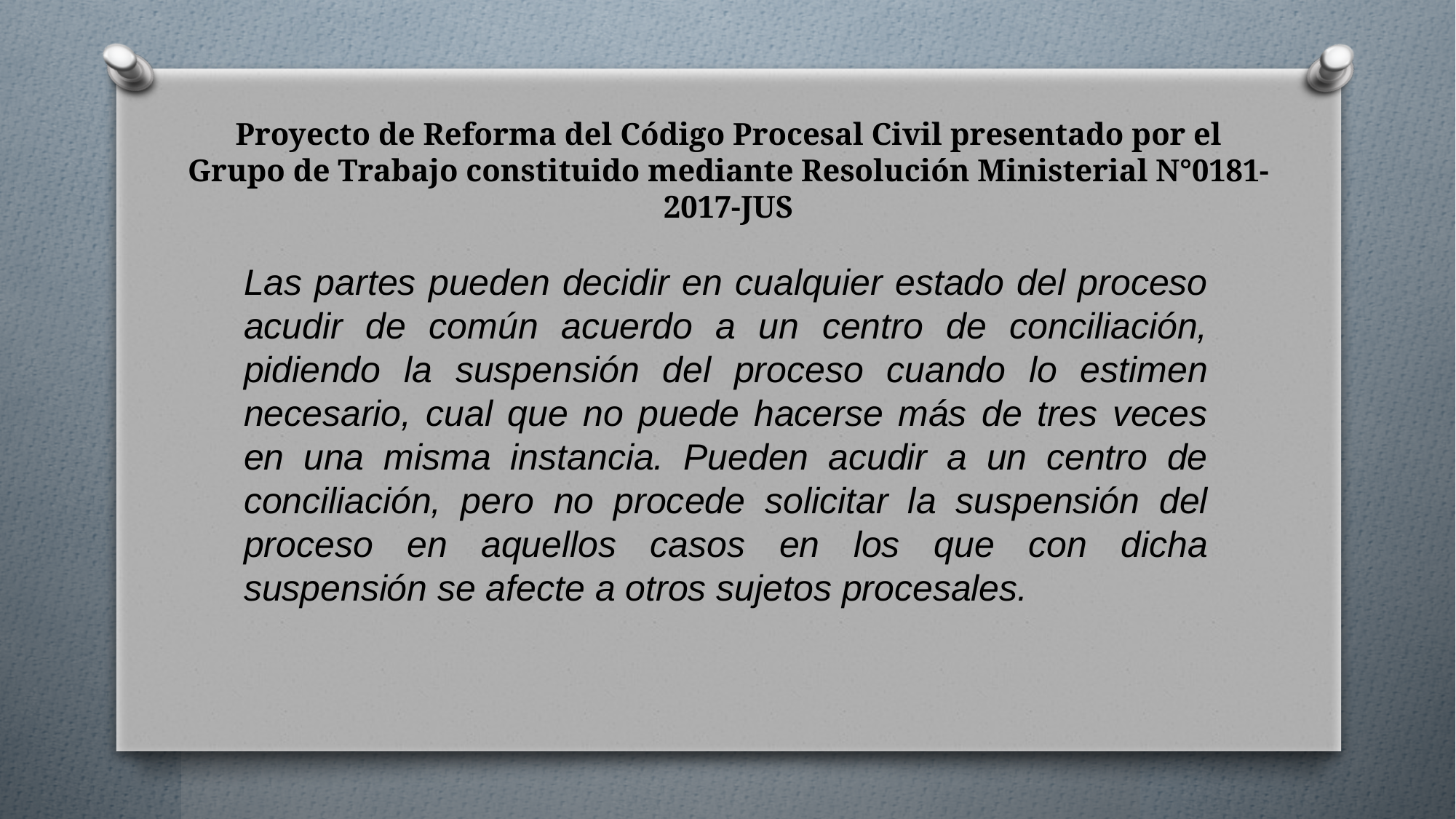

# Proyecto de Reforma del Código Procesal Civil presentado por el Grupo de Trabajo constituido mediante Resolución Ministerial N°0181-2017-JUS
Las partes pueden decidir en cualquier estado del proceso acudir de común acuerdo a un centro de conciliación, pidiendo la suspensión del proceso cuando lo estimen necesario, cual que no puede hacerse más de tres veces en una misma instancia. Pueden acudir a un centro de conciliación, pero no procede solicitar la suspensión del proceso en aquellos casos en los que con dicha suspensión se afecte a otros sujetos procesales.